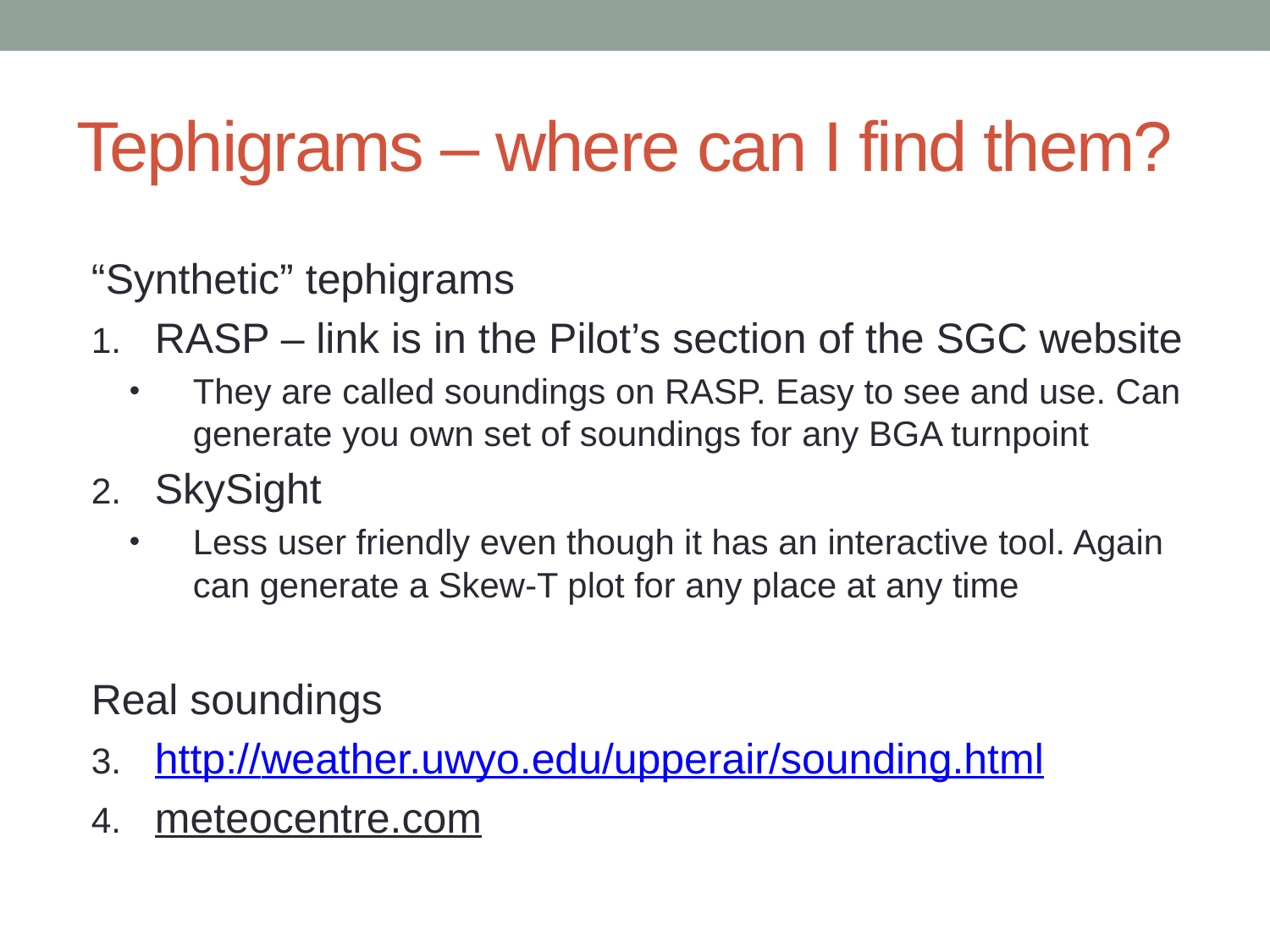

# Tephigrams – where can I find them?

“Synthetic” tephigrams
RASP – link is in the Pilot’s section of the SGC website
They are called soundings on RASP. Easy to see and use. Can generate you own set of soundings for any BGA turnpoint
SkySight
Less user friendly even though it has an interactive tool. Again can generate a Skew-T plot for any place at any time

Real soundings
http://weather.uwyo.edu/upperair/sounding.html
meteocentre.com